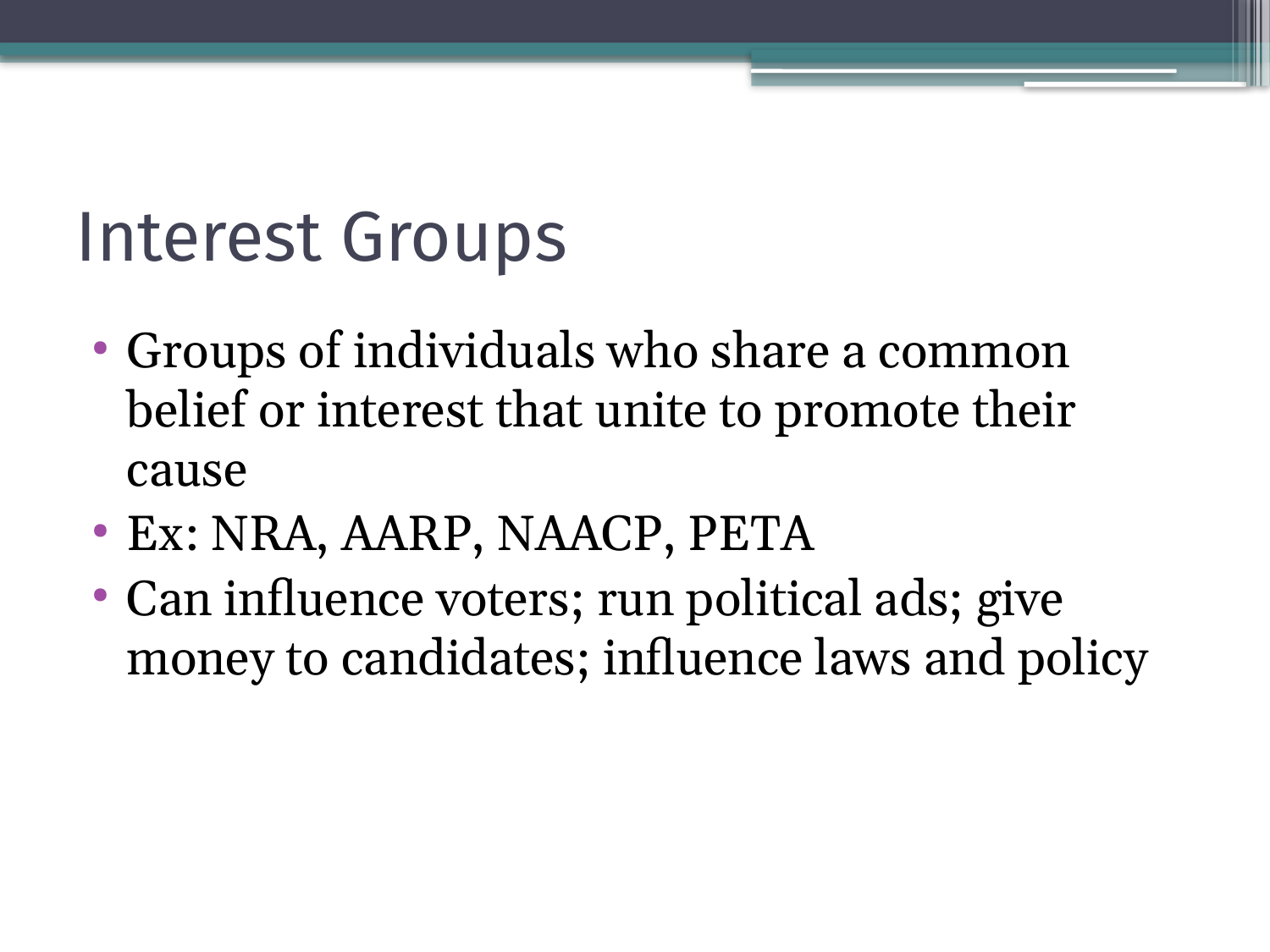

# Interest Groups
Groups of individuals who share a common belief or interest that unite to promote their cause
Ex: NRA, AARP, NAACP, PETA
Can influence voters; run political ads; give money to candidates; influence laws and policy